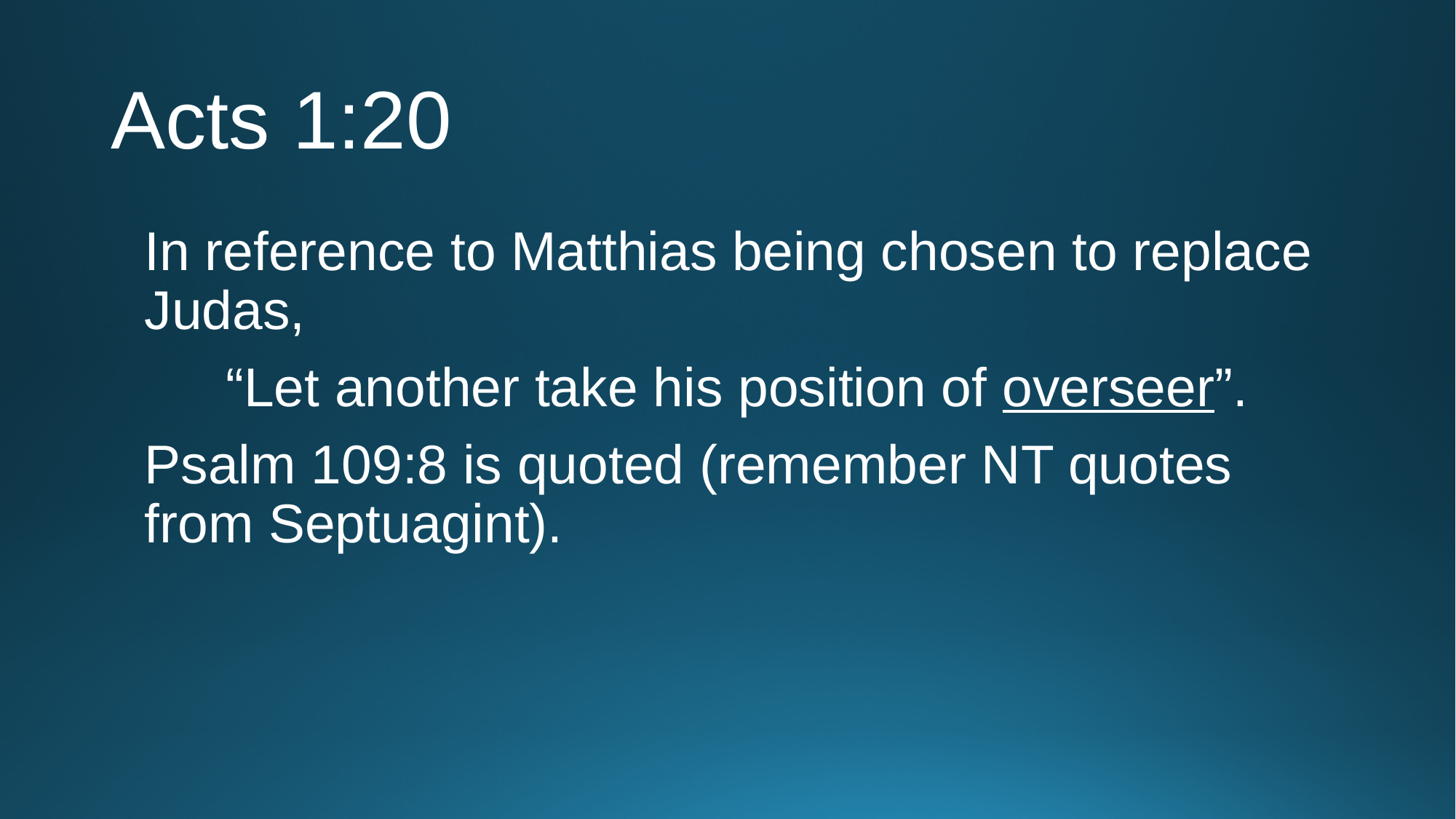

# Acts 1:20
In reference to Matthias being chosen to replace Judas,
“Let another take his position of overseer”.
Psalm 109:8 is quoted (remember NT quotes from Septuagint).